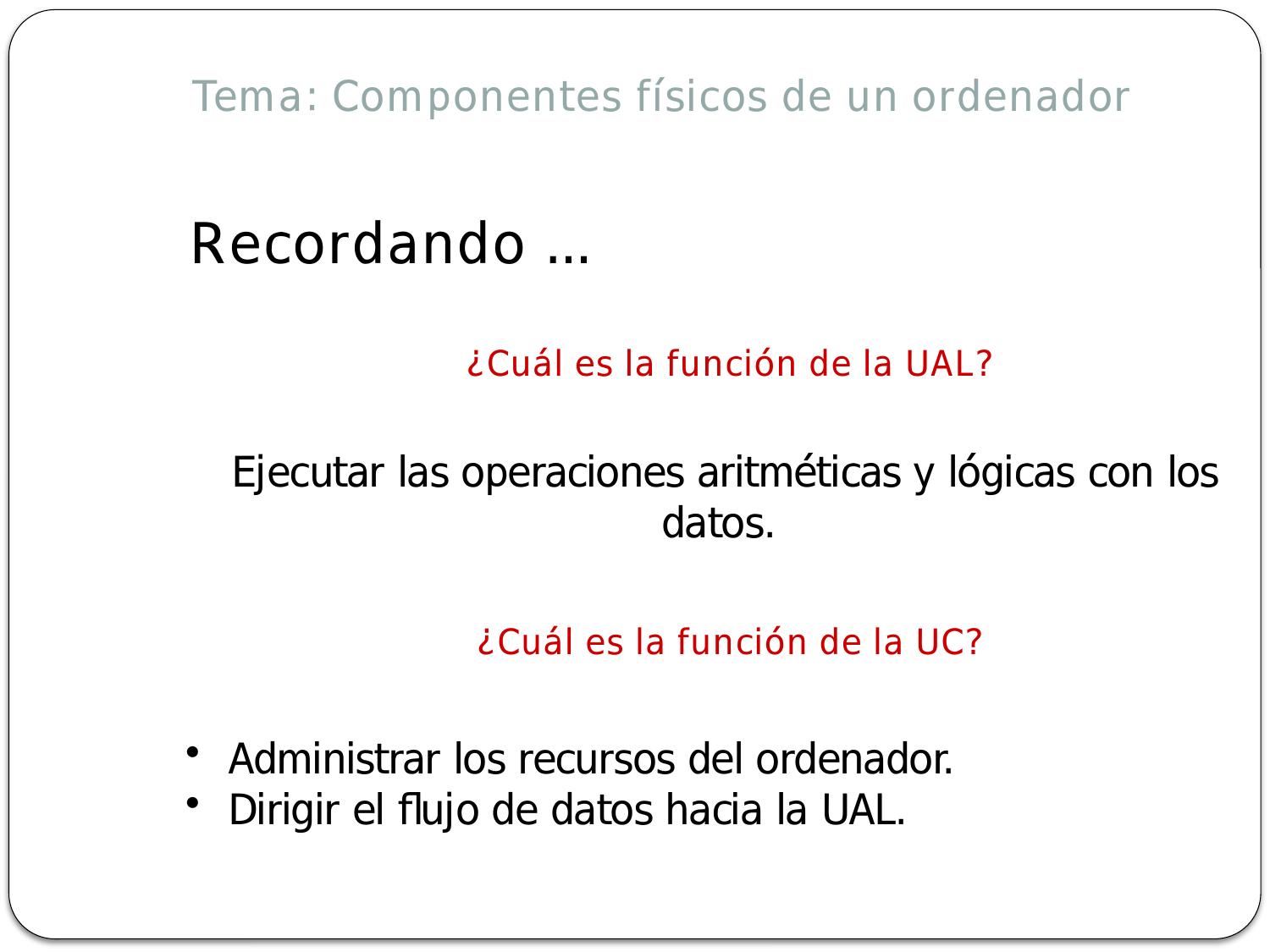

Tema: Componentes físicos de un ordenador
Recordando …
  ¿Cuál es la función de la UAL?
 Ejecutar las operaciones aritméticas y lógicas con los datos.
  ¿Cuál es la función de la UC?
 Administrar los recursos del ordenador.
 Dirigir el flujo de datos hacia la UAL.